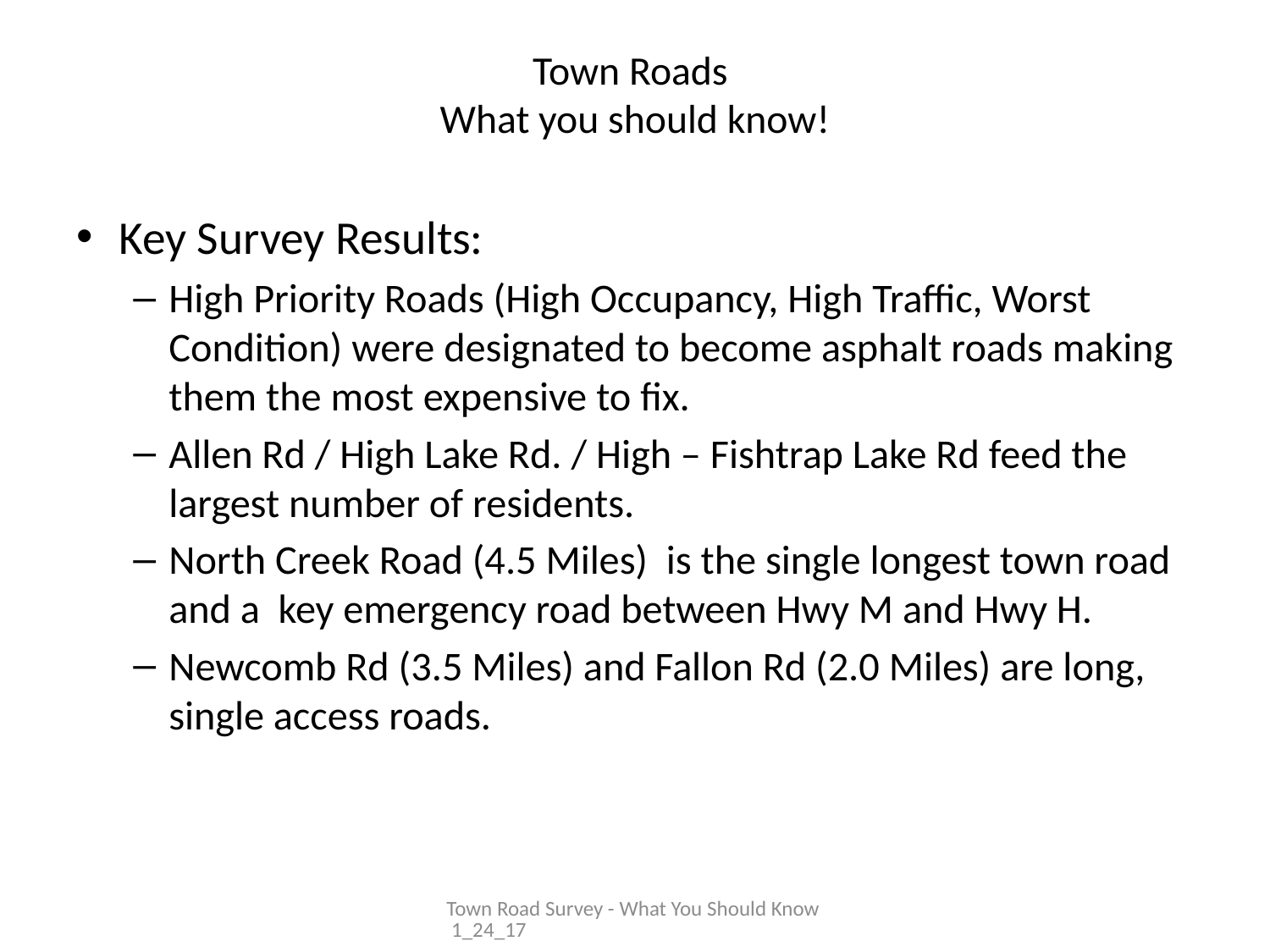

# Town Roads What you should know!
Key Survey Results:
High Priority Roads (High Occupancy, High Traffic, Worst Condition) were designated to become asphalt roads making them the most expensive to fix.
Allen Rd / High Lake Rd. / High – Fishtrap Lake Rd feed the largest number of residents.
North Creek Road (4.5 Miles)  is the single longest town road and a  key emergency road between Hwy M and Hwy H.
Newcomb Rd (3.5 Miles) and Fallon Rd (2.0 Miles) are long, single access roads.
Town Road Survey - What You Should Know 1_24_17